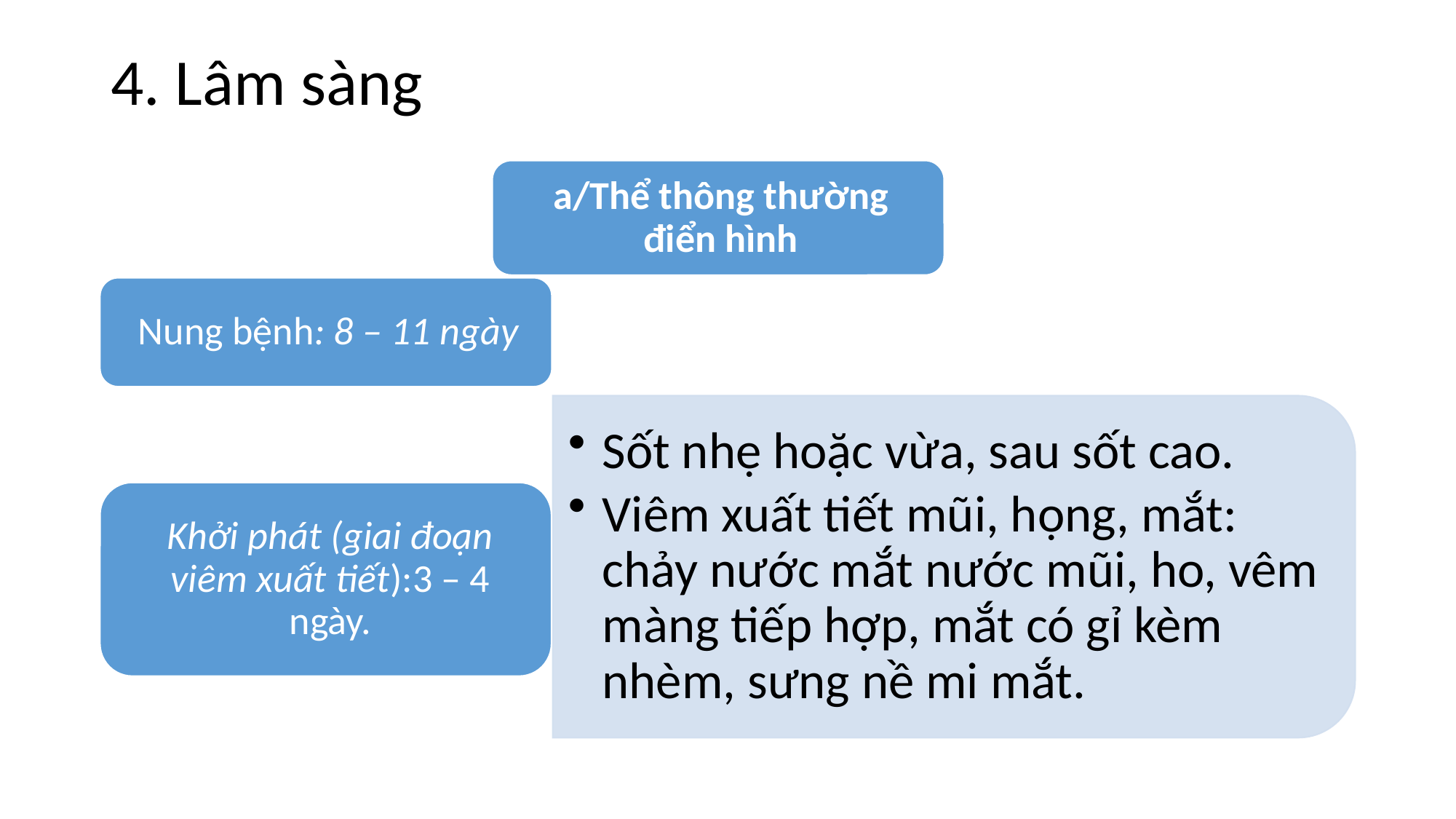

# 4. Lâm sàng
a/Thể thông thường điển hình
Nung bệnh: 8 – 11 ngày
Sốt nhẹ hoặc vừa, sau sốt cao.
Viêm xuất tiết mũi, họng, mắt: chảy nước mắt nước mũi, ho, vêm màng tiếp hợp, mắt có gỉ kèm nhèm, sưng nề mi mắt.
Khởi phát (giai đoạn viêm xuất tiết):3 – 4 ngày.